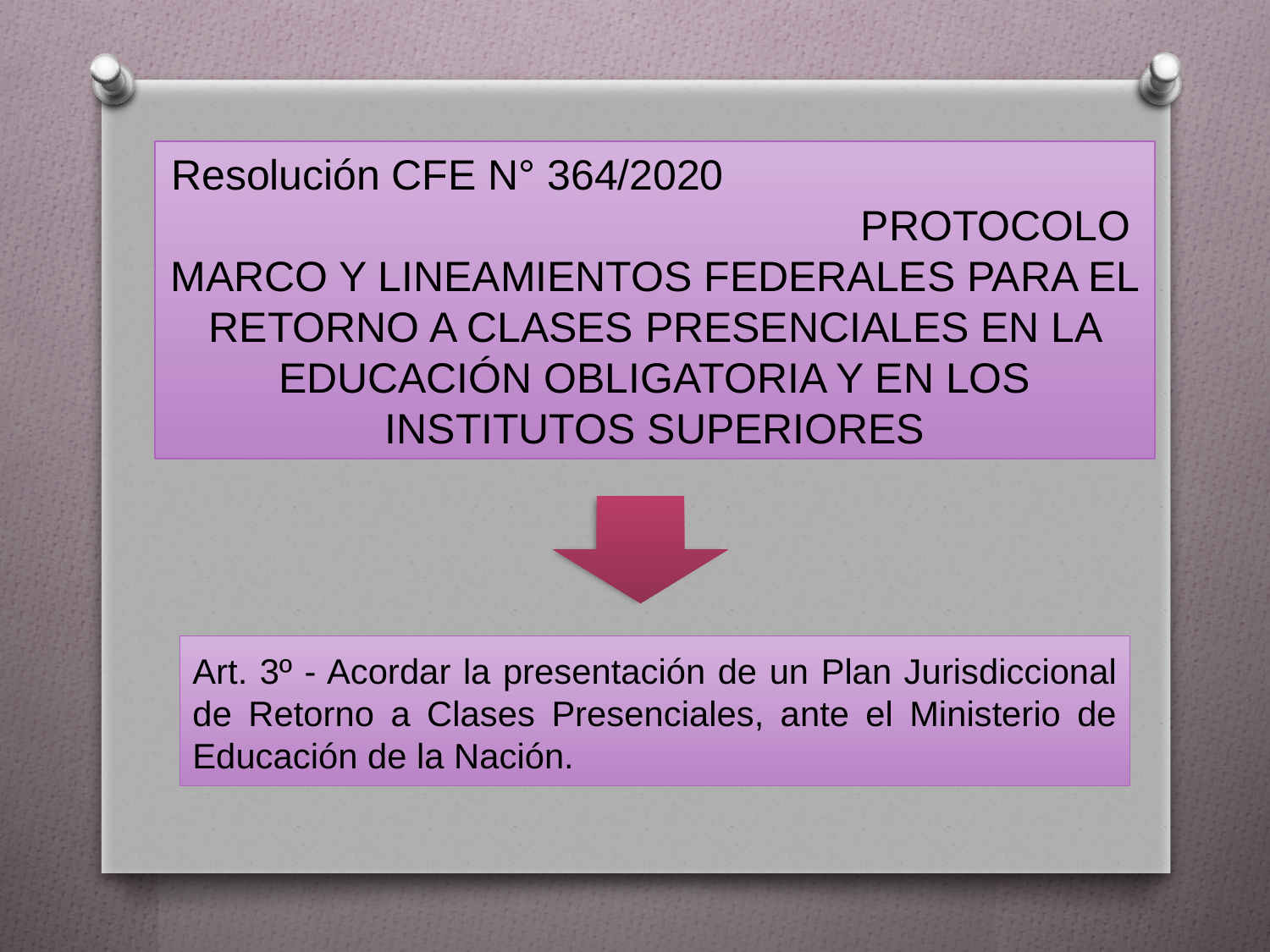

Resolución CFE N° 364/2020                                                                                              PROTOCOLO MARCO Y LINEAMIENTOS FEDERALES PARA EL RETORNO A CLASES PRESENCIALES EN LA EDUCACIÓN OBLIGATORIA Y EN LOS INSTITUTOS SUPERIORES

Art. 3º - Acordar la presentación de un Plan Jurisdiccional de Retorno a Clases Presenciales, ante el Ministerio de Educación de la Nación.